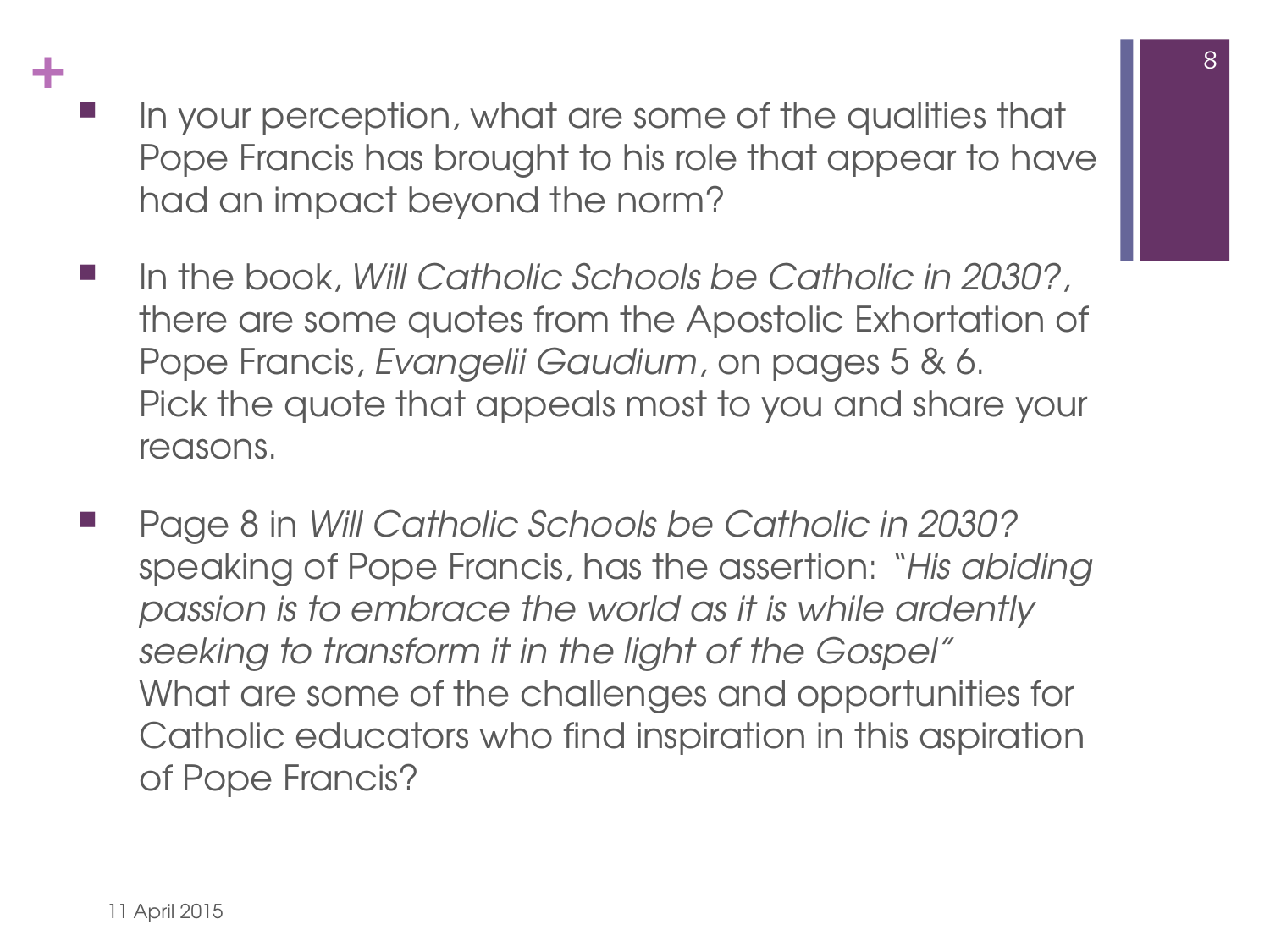

8
In your perception, what are some of the qualities that Pope Francis has brought to his role that appear to have had an impact beyond the norm?
In the book, Will Catholic Schools be Catholic in 2030?, there are some quotes from the Apostolic Exhortation of Pope Francis, Evangelii Gaudium, on pages 5 & 6.
Pick the quote that appeals most to you and share your reasons.
Page 8 in Will Catholic Schools be Catholic in 2030? speaking of Pope Francis, has the assertion: “His abiding passion is to embrace the world as it is while ardently seeking to transform it in the light of the Gospel”
What are some of the challenges and opportunities for Catholic educators who find inspiration in this aspiration of Pope Francis?
11 April 2015